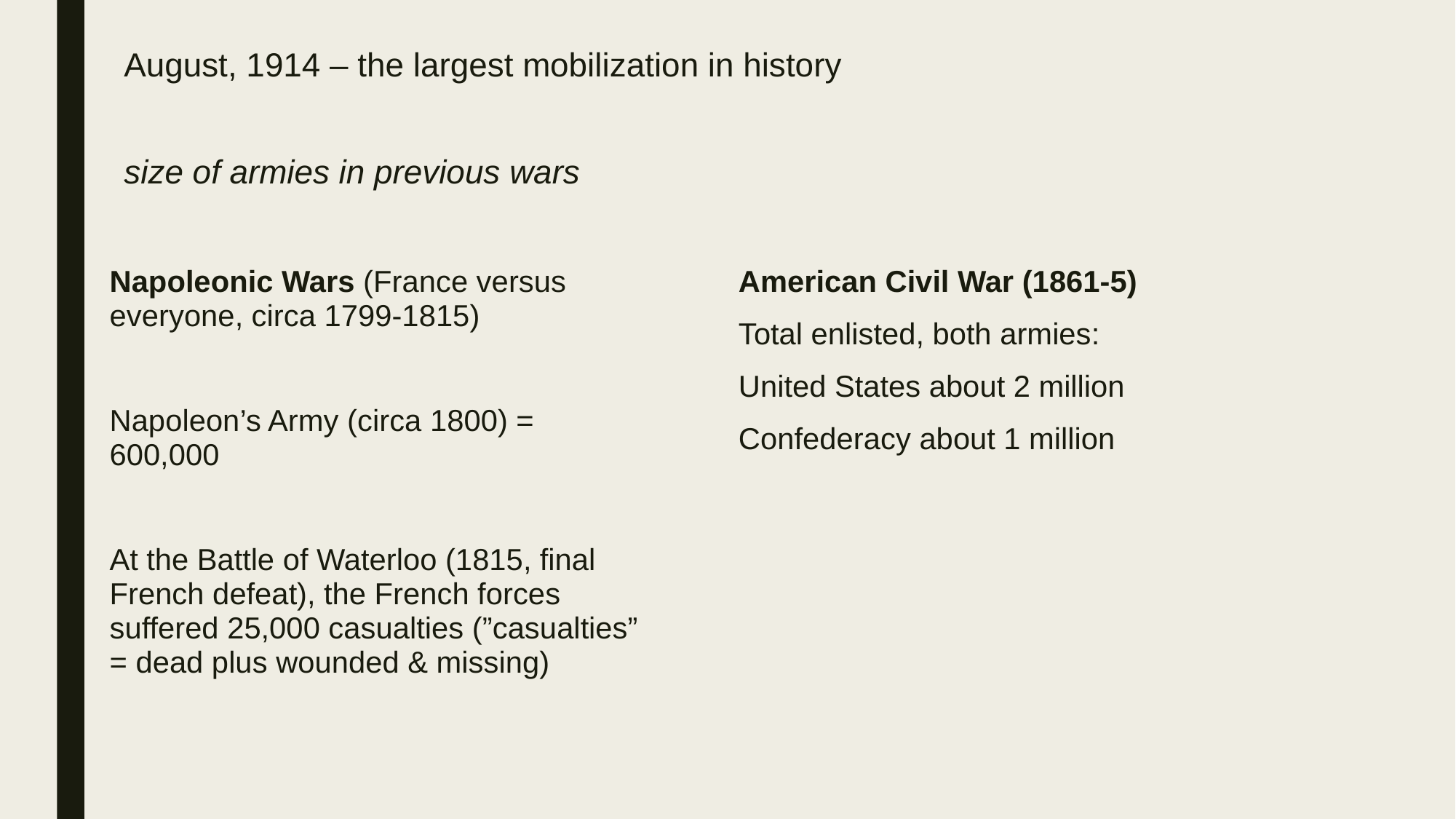

# August, 1914 – the largest mobilization in history size of armies in previous wars
Napoleonic Wars (France versus everyone, circa 1799-1815)

Napoleon’s Army (circa 1800) = 600,000

At the Battle of Waterloo (1815, final French defeat), the French forces suffered 25,000 casualties (”casualties” = dead plus wounded & missing)
American Civil War (1861-5)
Total enlisted, both armies:
United States about 2 million
Confederacy about 1 million